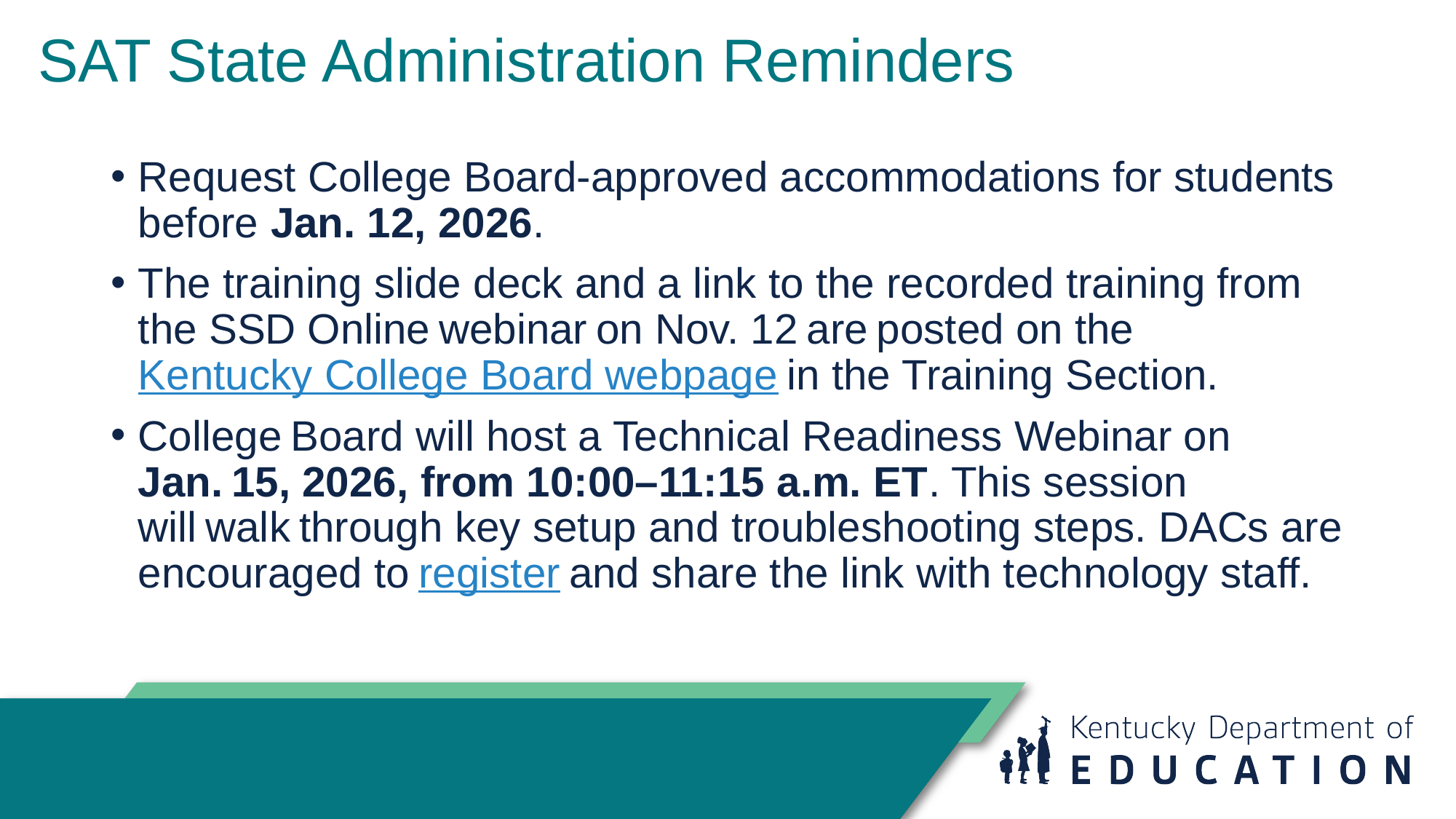

# SAT State Administration Reminders
Request College Board-approved accommodations for students before Jan. 12, 2026.
The training slide deck and a link to the recorded training from the SSD Online webinar on Nov. 12 are posted on the Kentucky College Board webpage in the Training Section.
College Board will host a Technical Readiness Webinar on Jan. 15, 2026, from 10:00–11:15 a.m. ET. This session will walk through key setup and troubleshooting steps. DACs are encouraged to register and share the link with technology staff.